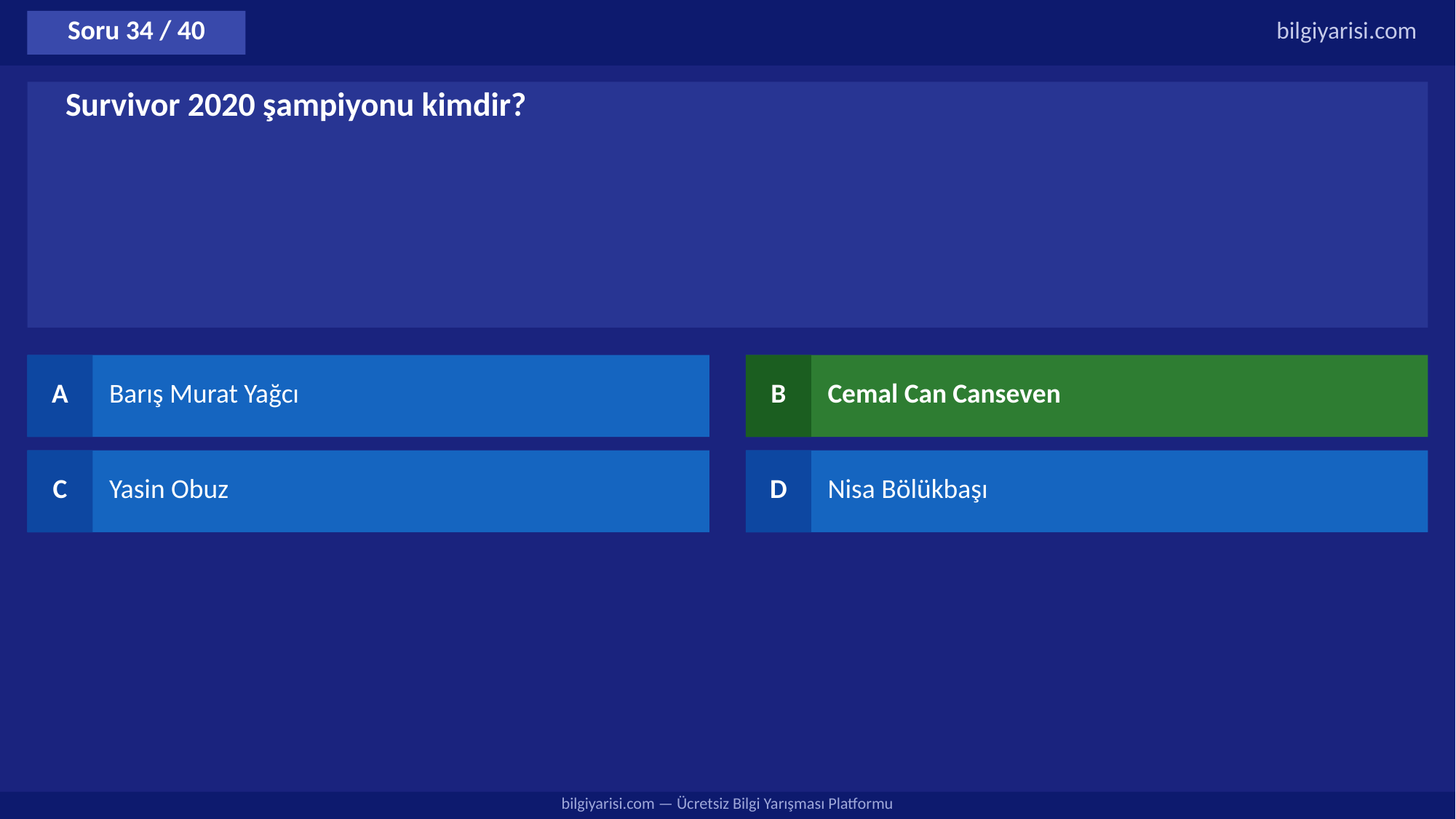

Soru 34 / 40
bilgiyarisi.com

Survivor 2020 şampiyonu kimdir?

A
Barış Murat Yağcı

B
Cemal Can Canseven

C
Yasin Obuz

D
Nisa Bölükbaşı
bilgiyarisi.com — Ücretsiz Bilgi Yarışması Platformu